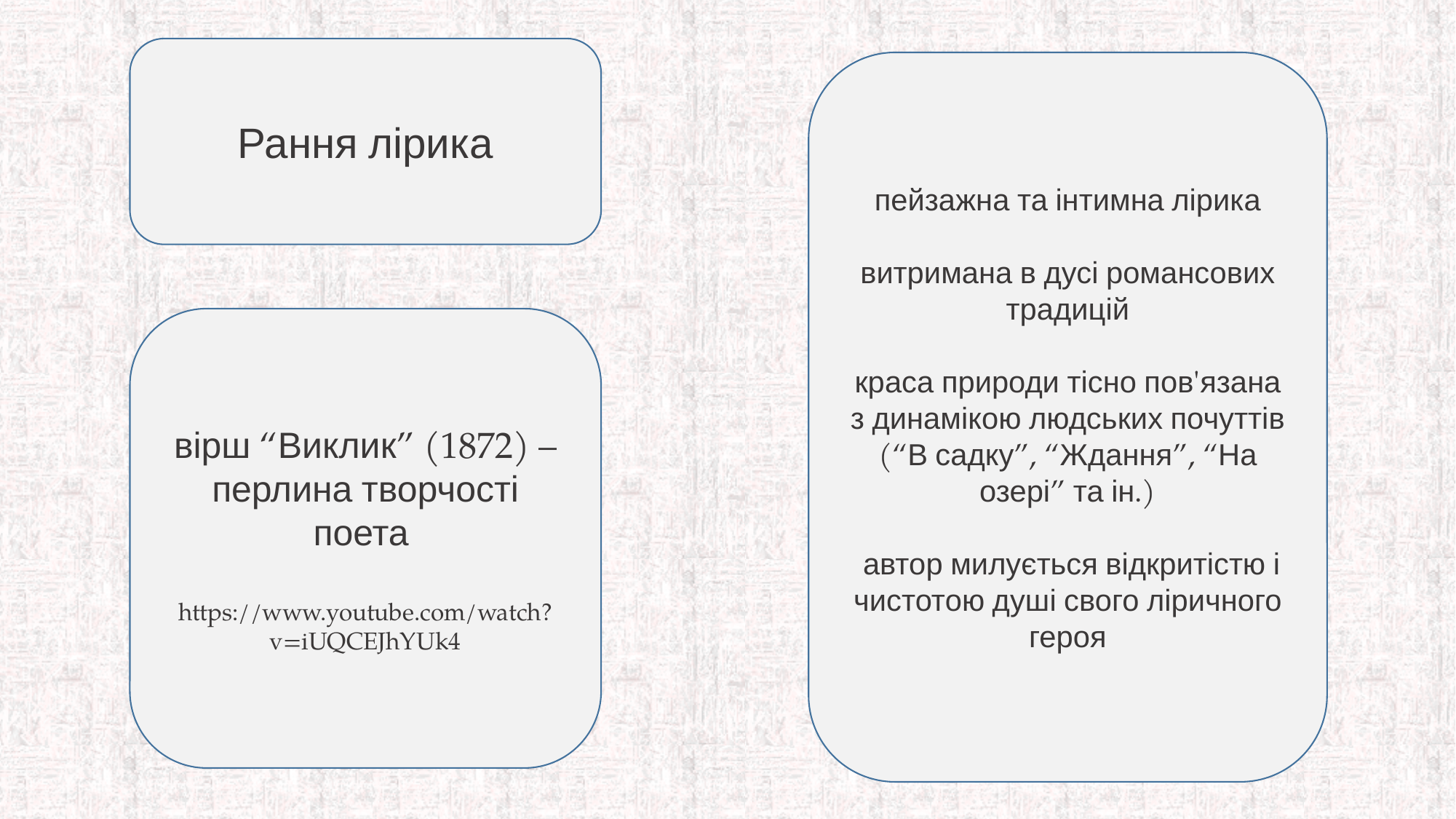

Рання лірика
пейзажна та інтимна лірика

витримана в дусі романсових традицій

краса природи тісно пов'язана з динамікою людських почуттів (“В садку”, “Ждання”, “На озері” та ін.)

 автор милується відкритістю і чистотою душі свого ліричного героя
вірш “Виклик” (1872) – перлина творчості поета

https://www.youtube.com/watch?v=iUQCEJhYUk4